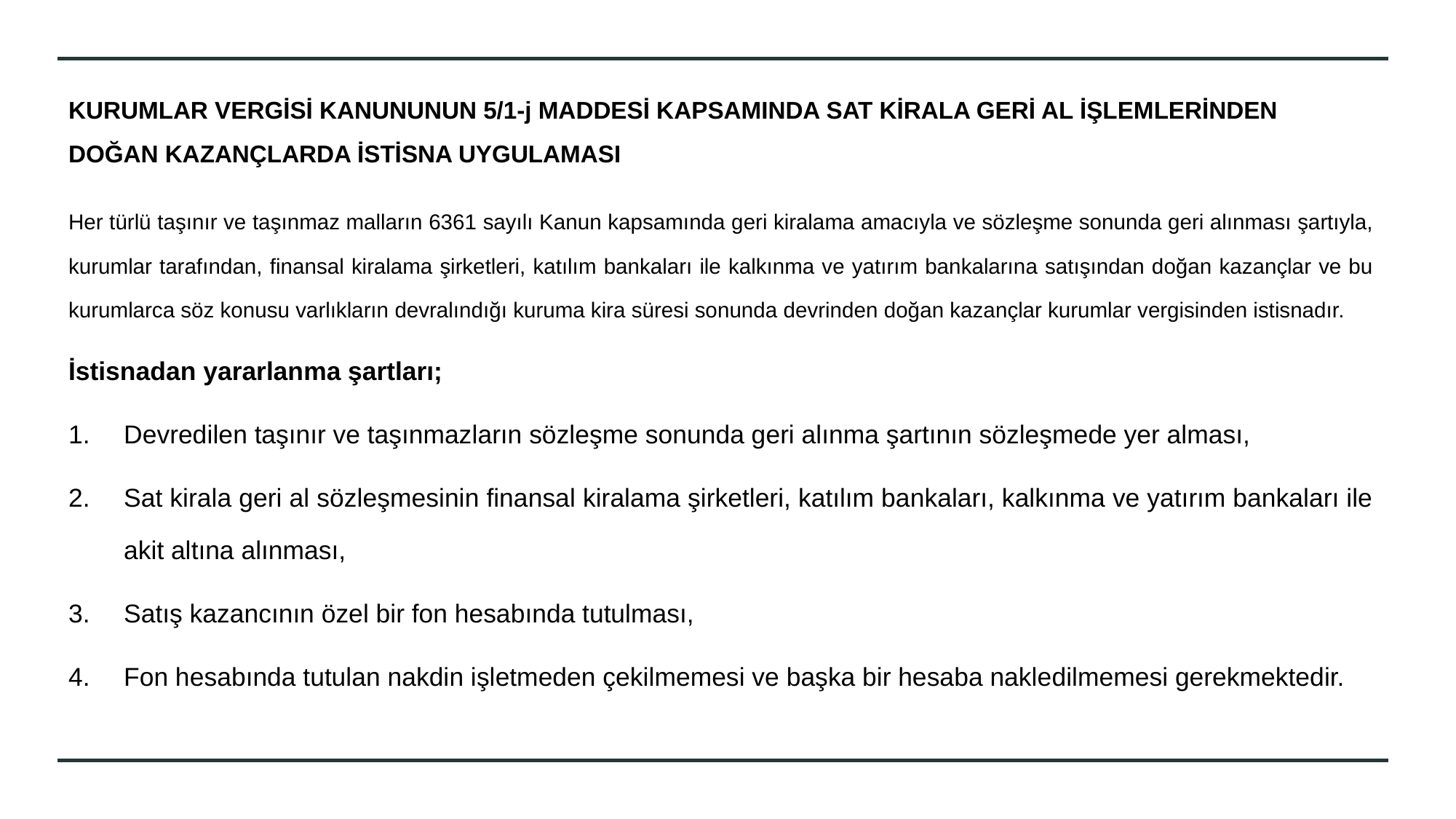

# KURUMLAR VERGİSİ KANUNUNUN 5/1-j MADDESİ KAPSAMINDA SAT KİRALA GERİ AL İŞLEMLERİNDEN DOĞAN KAZANÇLARDA İSTİSNA UYGULAMASI
Her türlü taşınır ve taşınmaz malların 6361 sayılı Kanun kapsamında geri kiralama amacıyla ve sözleşme sonunda geri alınması şartıyla, kurumlar tarafından, finansal kiralama şirketleri, katılım bankaları ile kalkınma ve yatırım bankalarına satışından doğan kazançlar ve bu kurumlarca söz konusu varlıkların devralındığı kuruma kira süresi sonunda devrinden doğan kazançlar kurumlar vergisinden istisnadır.
İstisnadan yararlanma şartları;
Devredilen taşınır ve taşınmazların sözleşme sonunda geri alınma şartının sözleşmede yer alması,
Sat kirala geri al sözleşmesinin finansal kiralama şirketleri, katılım bankaları, kalkınma ve yatırım bankaları ile akit altına alınması,
Satış kazancının özel bir fon hesabında tutulması,
Fon hesabında tutulan nakdin işletmeden çekilmemesi ve başka bir hesaba nakledilmemesi gerekmektedir.